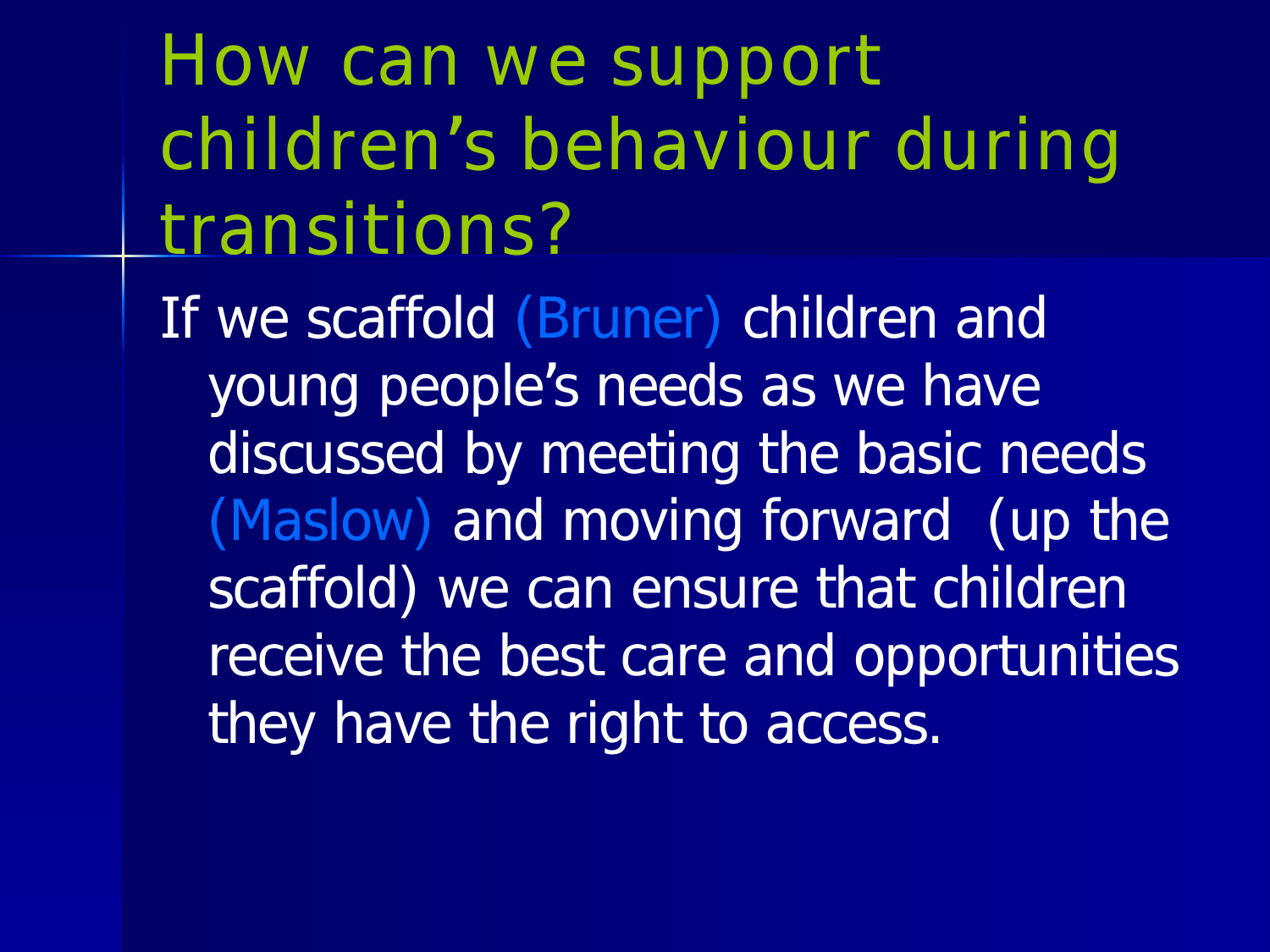

# How can we support children’s behaviour during transitions?
If we scaffold (Bruner) children and young people’s needs as we have discussed by meeting the basic needs (Maslow) and moving forward  (up the scaffold) we can ensure that children receive the best care and opportunities they have the right to access.